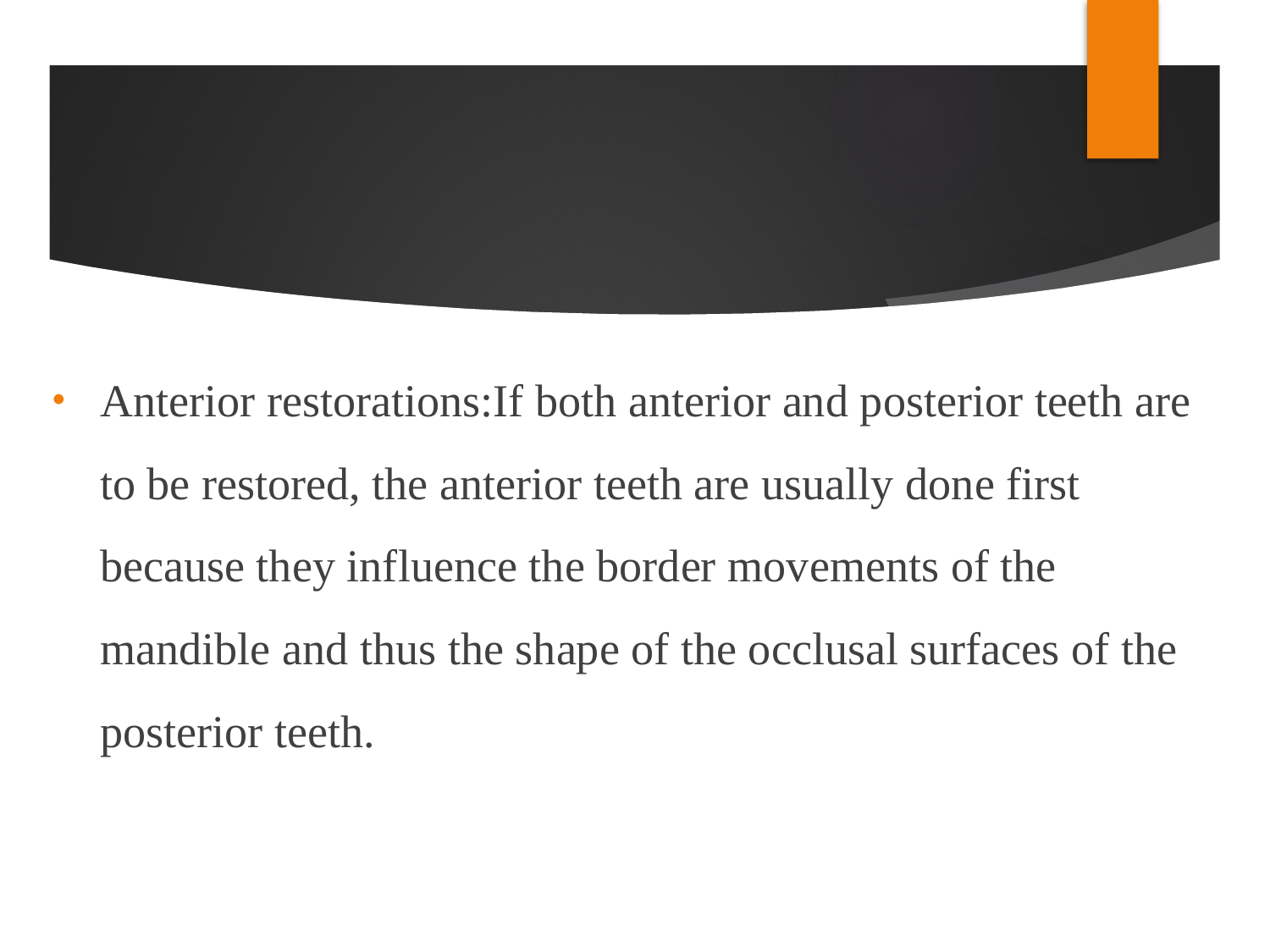

#
Anterior restorations:If both anterior and posterior teeth are to be restored, the anterior teeth are usually done first because they influence the border movements of the mandible and thus the shape of the occlusal surfaces of the posterior teeth.